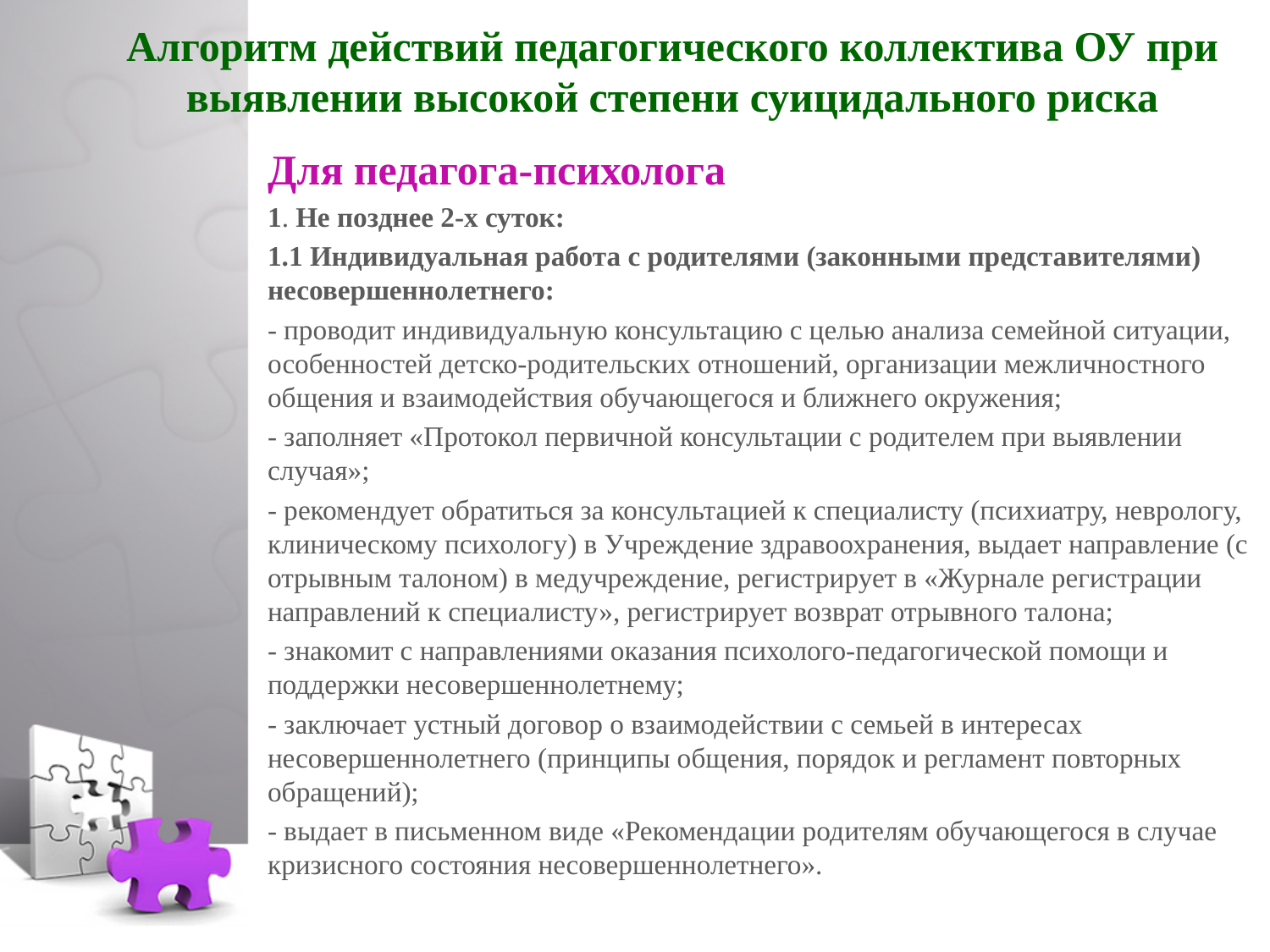

# Алгоритм действий педагогического коллектива ОУ при выявлении высокой степени суицидального риска
Для педагога-психолога
1. Не позднее 2-х суток:
1.1 Индивидуальная работа с родителями (законными представителями) несовершеннолетнего:
- проводит индивидуальную консультацию с целью анализа семейной ситуации, особенностей детско-родительских отношений, организации межличностного общения и взаимодействия обучающегося и ближнего окружения;
- заполняет «Протокол первичной консультации с родителем при выявлении случая»;
- рекомендует обратиться за консультацией к специалисту (психиатру, неврологу, клиническому психологу) в Учреждение здравоохранения, выдает направление (с отрывным талоном) в медучреждение, регистрирует в «Журнале регистрации направлений к специалисту», регистрирует возврат отрывного талона;
- знакомит с направлениями оказания психолого-педагогической помощи и поддержки несовершеннолетнему;
- заключает устный договор о взаимодействии с семьей в интересах несовершеннолетнего (принципы общения, порядок и регламент повторных обращений);
- выдает в письменном виде «Рекомендации родителям обучающегося в случае кризисного состояния несовершеннолетнего».